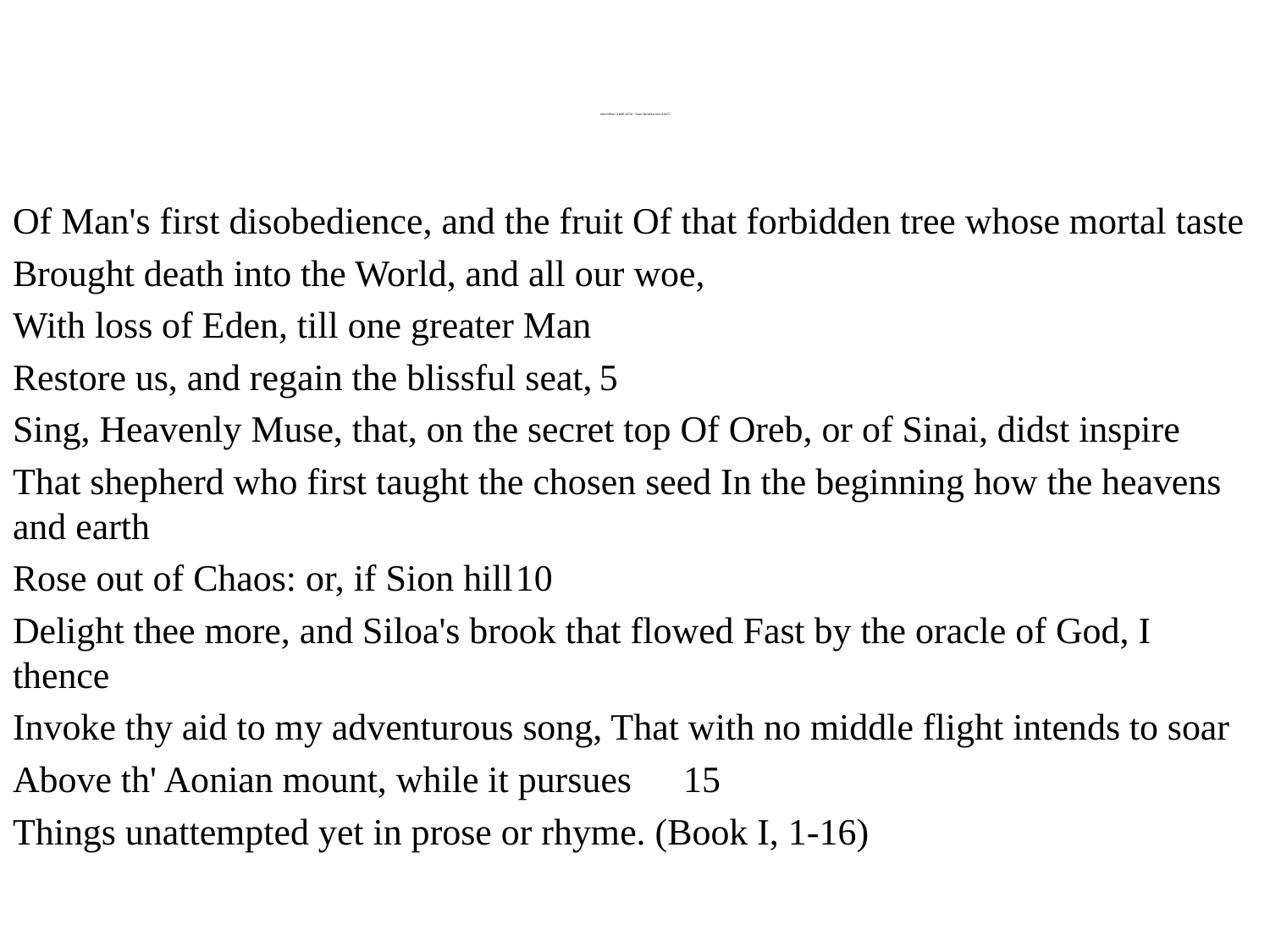

# John Milton (1608-1674) – from: Paradise Lost (1667)
Of Man's first disobedience, and the fruit Of that forbidden tree whose mortal taste
Brought death into the World, and all our woe,
With loss of Eden, till one greater Man
Restore us, and regain the blissful seat,	5
Sing, Heavenly Muse, that, on the secret top Of Oreb, or of Sinai, didst inspire
That shepherd who first taught the chosen seed In the beginning how the heavens and earth
Rose out of Chaos: or, if Sion hill	10
Delight thee more, and Siloa's brook that flowed Fast by the oracle of God, I thence
Invoke thy aid to my adventurous song, That with no middle flight intends to soar
Above th' Aonian mount, while it pursues	15
Things unattempted yet in prose or rhyme. (Book I, 1-16)